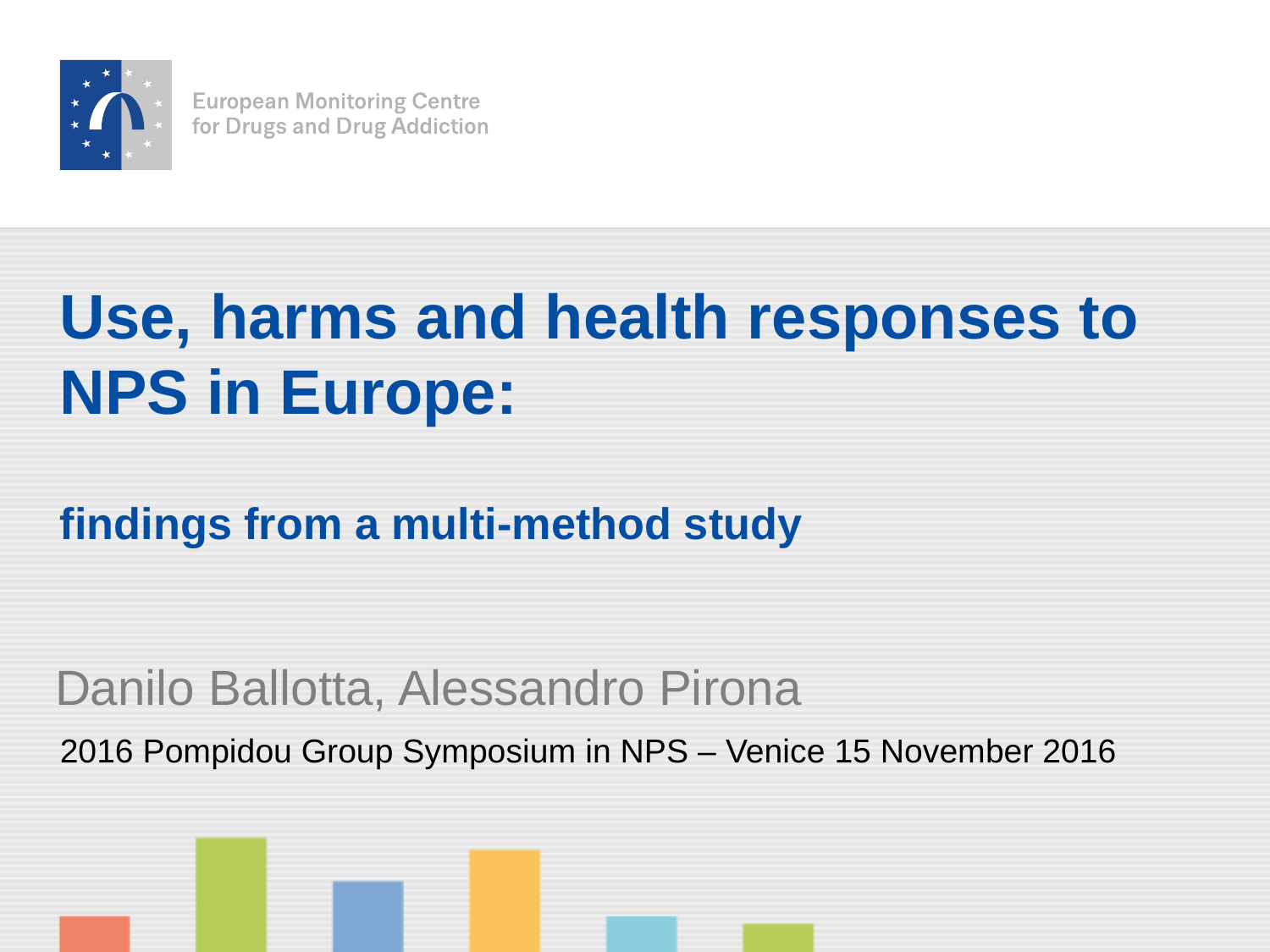

# Use, harms and health responses to NPS in Europe: findings from a multi-method study
Danilo Ballotta, Alessandro Pirona
2016 Pompidou Group Symposium in NPS – Venice 15 November 2016